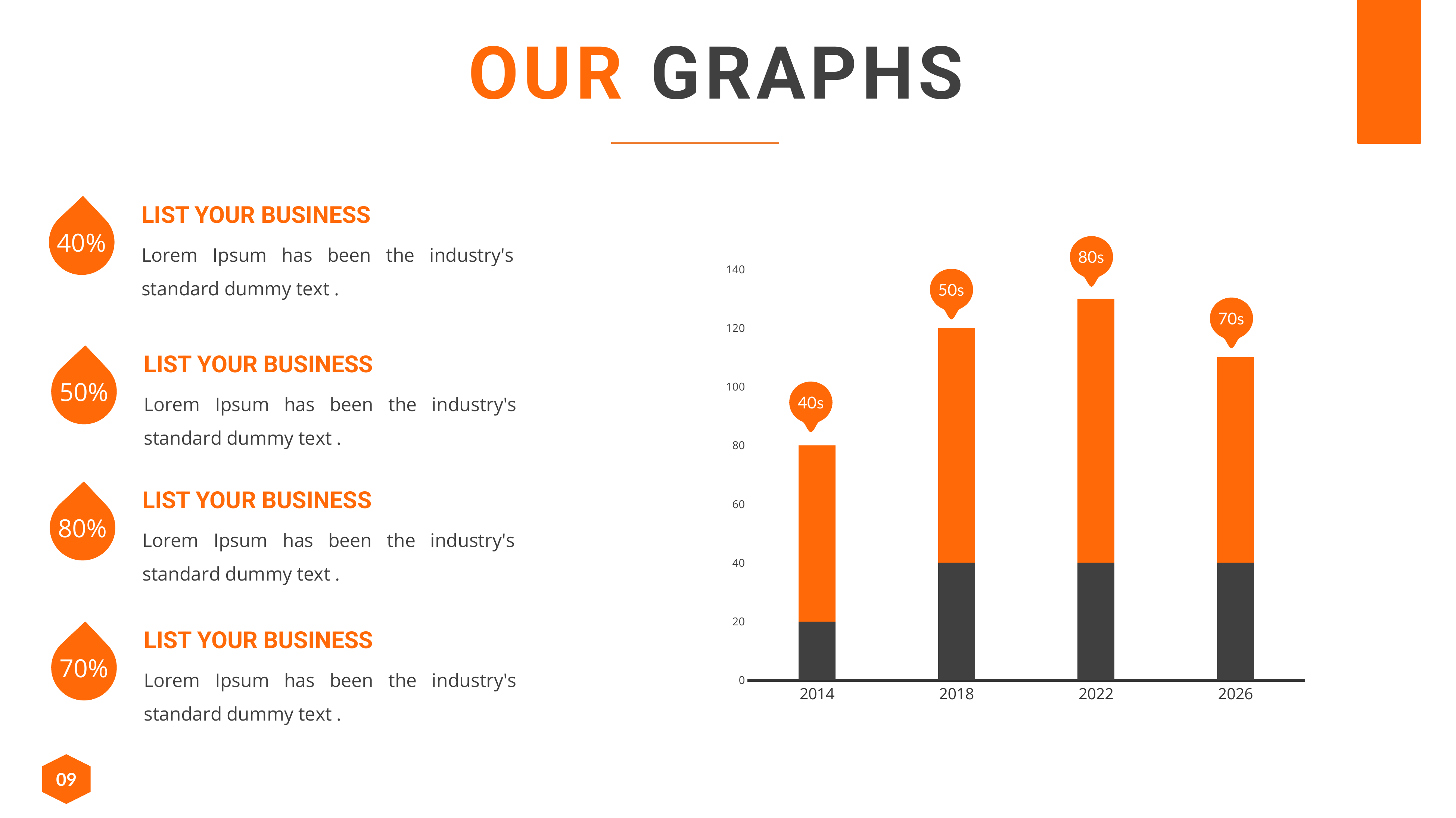

OUR GRAPHS
LIST YOUR BUSINESS

40%
Lorem Ipsum has been the industry's standard dummy text .

80s

### Chart

| Category | Series 1 | Series 2 | Column1 |
|---|---|---|---|
| 2014 | 20.0 | 60.0 | None |
| 2018 | 40.0 | 80.0 | None |
| 2022 | 40.0 | 90.0 | None |
| 2026 | 40.0 | 70.0 | None |
50s

70s
LIST YOUR BUSINESS

50%
Lorem Ipsum has been the industry's standard dummy text .

40s
LIST YOUR BUSINESS

80%
Lorem Ipsum has been the industry's standard dummy text .

LIST YOUR BUSINESS

70%
Lorem Ipsum has been the industry's standard dummy text .

09